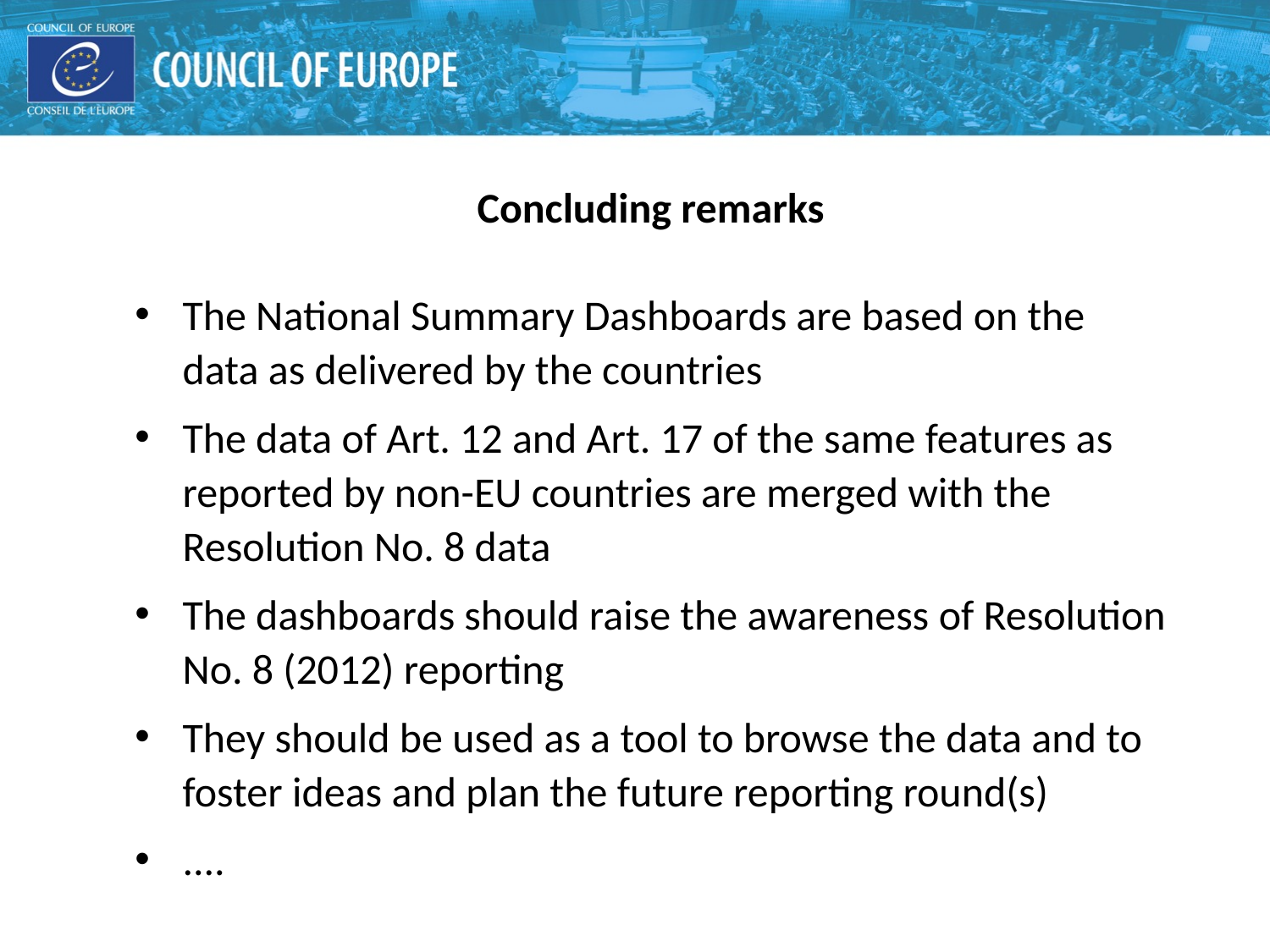

#
Concluding remarks

The National Summary Dashboards are based on the data as delivered by the countries
The data of Art. 12 and Art. 17 of the same features as reported by non-EU countries are merged with the Resolution No. 8 data
The dashboards should raise the awareness of Resolution No. 8 (2012) reporting
They should be used as a tool to browse the data and to foster ideas and plan the future reporting round(s)
....